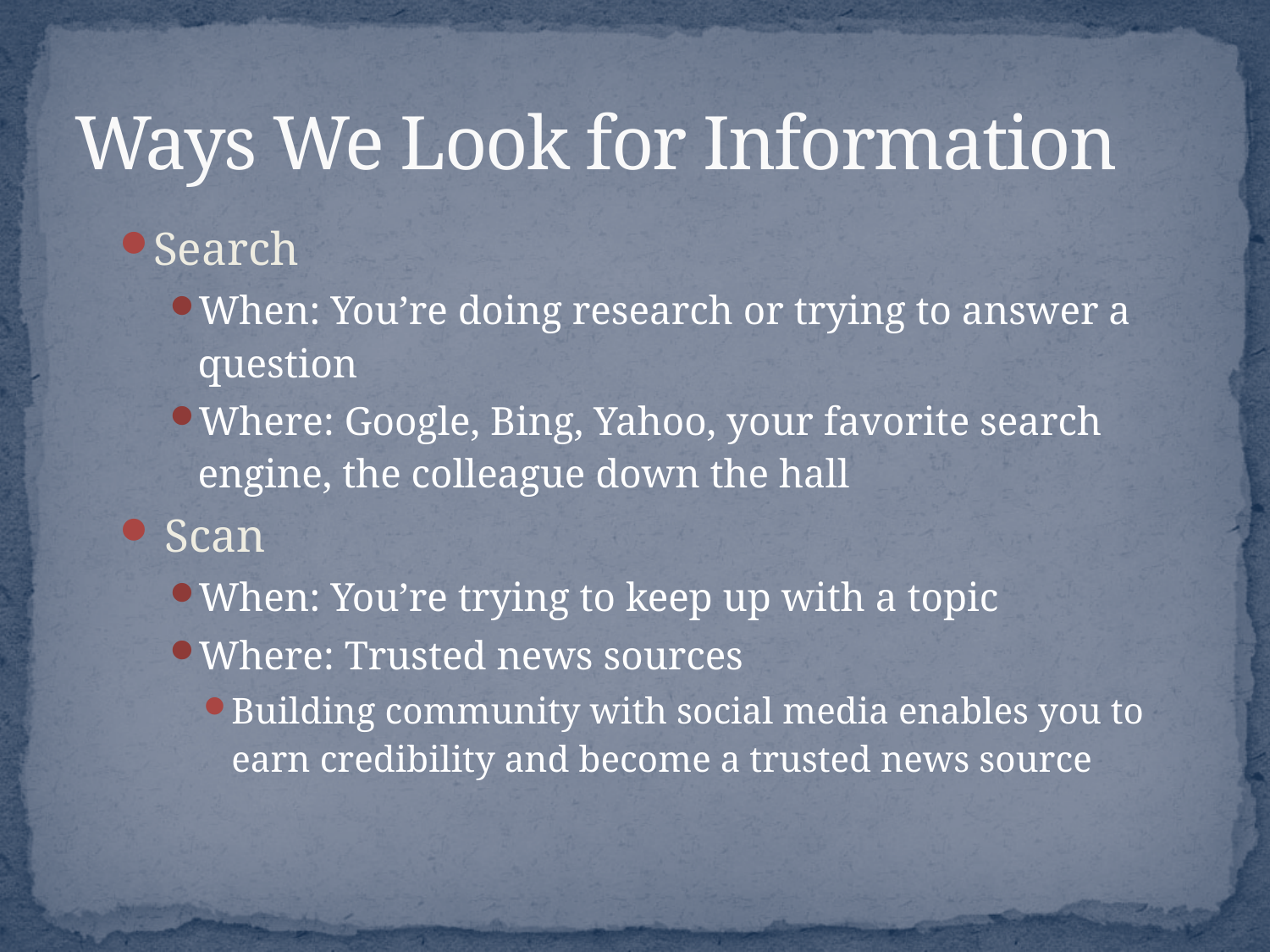

# Ways We Look for Information
Search
When: You’re doing research or trying to answer a question
Where: Google, Bing, Yahoo, your favorite search engine, the colleague down the hall
 Scan
When: You’re trying to keep up with a topic
Where: Trusted news sources
Building community with social media enables you to earn credibility and become a trusted news source